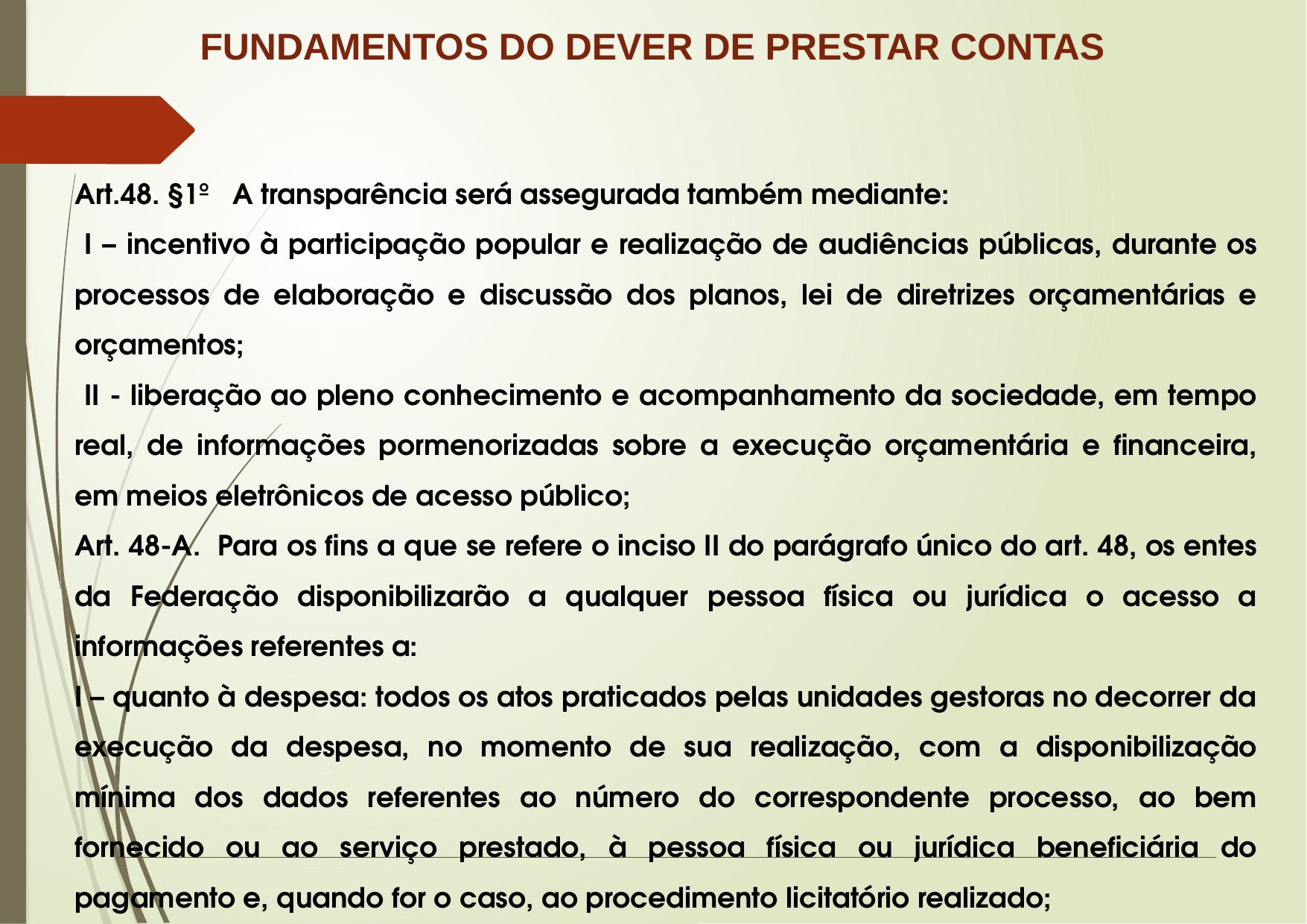

FUNDAMENTOS DO DEVER DE PRESTAR CONTAS
Art.48. §1º   A transparência será assegurada também mediante:
 I – incentivo à participação popular e realização de audiências públicas, durante os processos de elaboração e discussão dos planos, lei de diretrizes orçamentárias e orçamentos;
 II - liberação ao pleno conhecimento e acompanhamento da sociedade, em tempo real, de informações pormenorizadas sobre a execução orçamentária e financeira, em meios eletrônicos de acesso público;
Art. 48-A.  Para os fins a que se refere o inciso II do parágrafo único do art. 48, os entes da Federação disponibilizarão a qualquer pessoa física ou jurídica o acesso a informações referentes a:
I – quanto à despesa: todos os atos praticados pelas unidades gestoras no decorrer da execução da despesa, no momento de sua realização, com a disponibilização mínima dos dados referentes ao número do correspondente processo, ao bem fornecido ou ao serviço prestado, à pessoa física ou jurídica beneficiária do pagamento e, quando for o caso, ao procedimento licitatório realizado;